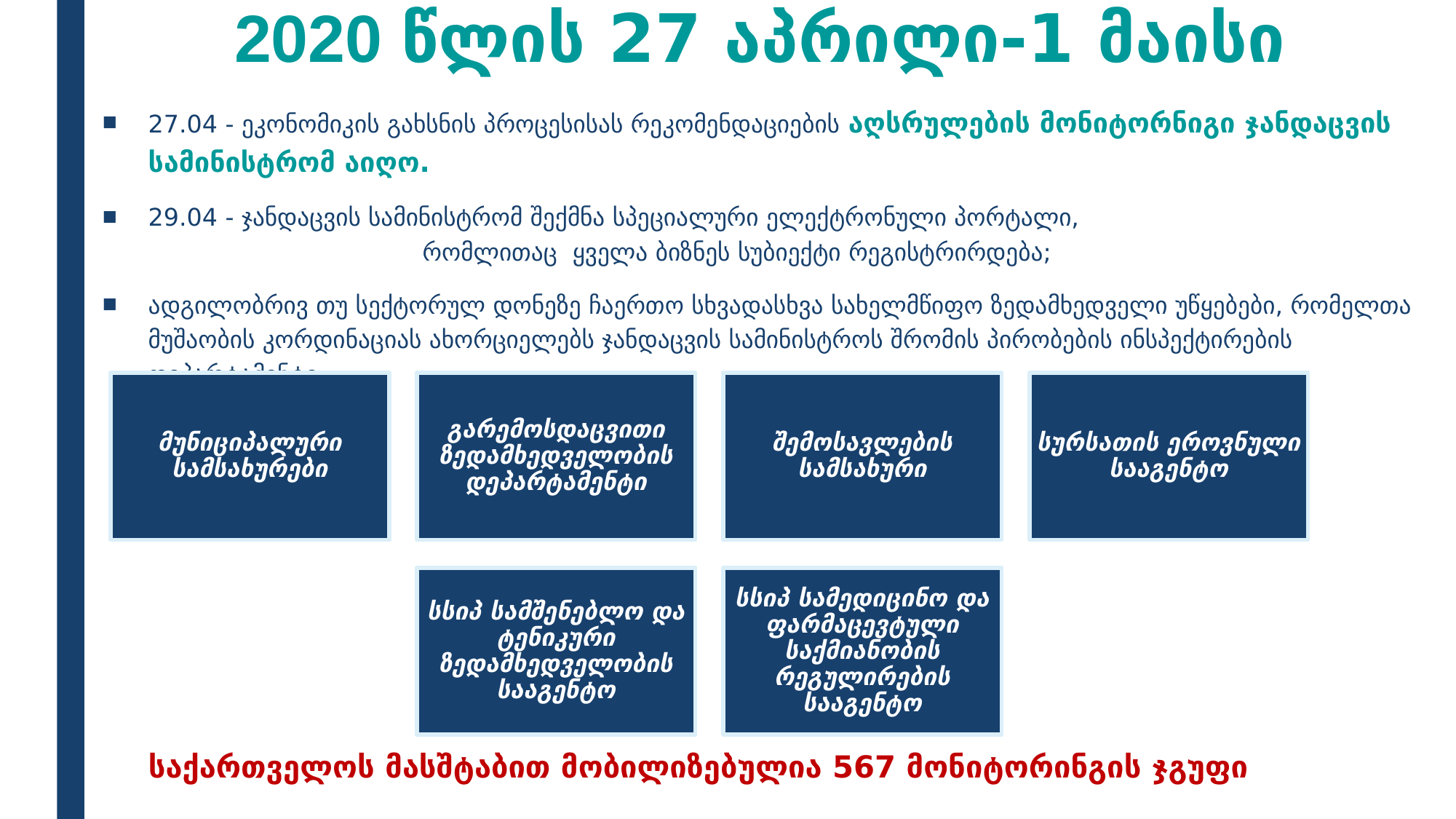

# 2020 წლის 27 აპრილი-1 მაისი
27.04 - ეკონომიკის გახსნის პროცესისას რეკომენდაციების აღსრულების მონიტორნიგი ჯანდაცვის სამინისტრომ აიღო.
29.04 - ჯანდაცვის სამინისტრომ შექმნა სპეციალური ელექტრონული პორტალი,                                                                                    რომლითაც  ყველა ბიზნეს სუბიექტი რეგისტრირდება;
ადგილობრივ თუ სექტორულ დონეზე ჩაერთო სხვადასხვა სახელმწიფო ზედამხედველი უწყებები, რომელთა მუშაობის კორდინაციას ახორციელებს ჯანდაცვის სამინისტროს შრომის პირობების ინსპექტირების დეპარტამენტი
მუნიციპალური სამსახურები
გარემოსდაცვითი ზედამხედველობის დეპარტამენტი
შემოსავლების სამსახური
სურსათის ეროვნული სააგენტო
სსიპ სამშენებლო და ტენიკური ზედამხედველობის სააგენტო
სსიპ სამედიცინო და ფარმაცევტული საქმიანობის რეგულირების სააგენტო
საქართველოს მასშტაბით მობილიზებულია 567 მონიტორინგის ჯგუფი